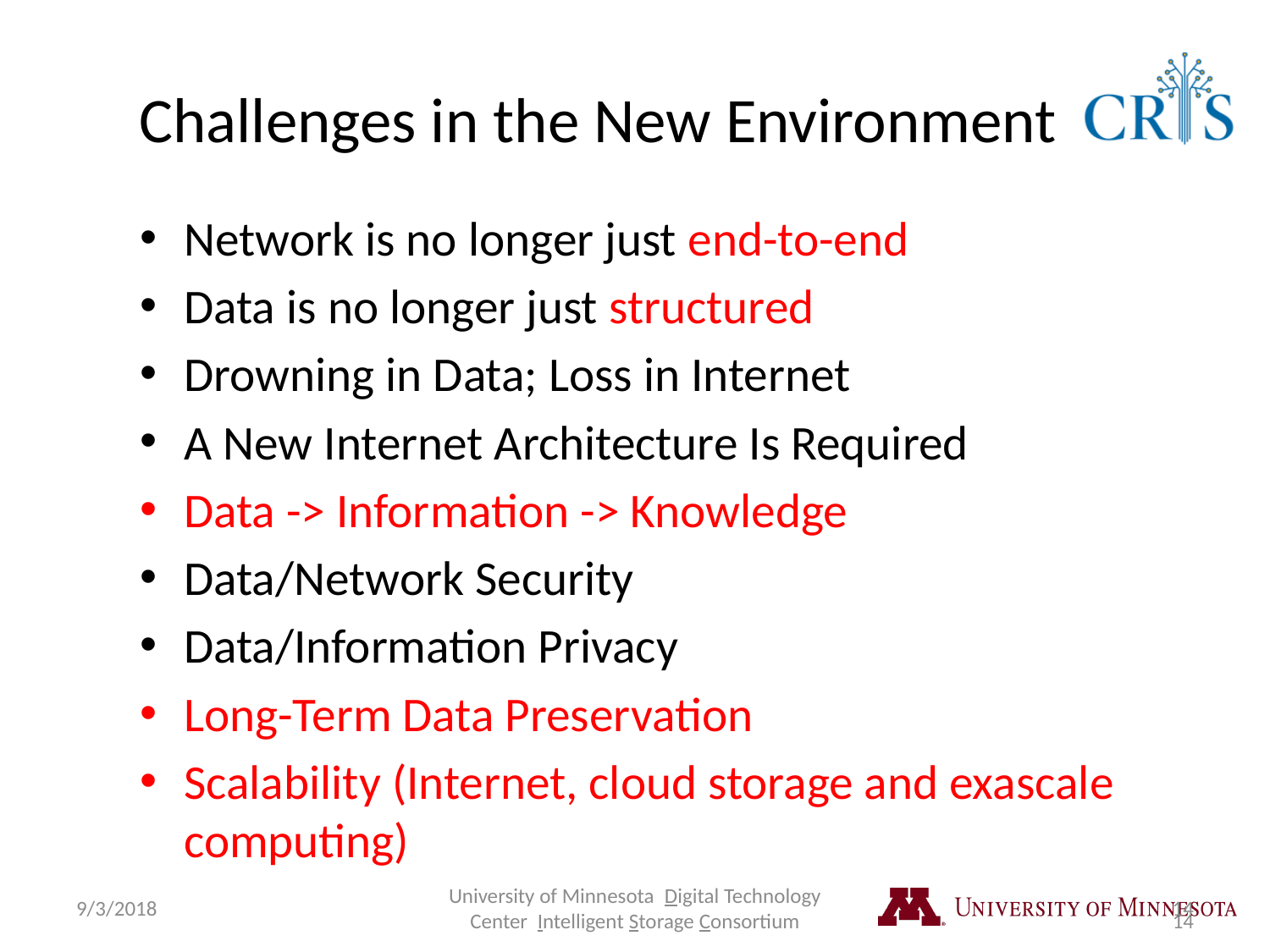

# Challenges in the New Environment
Network is no longer just end-to-end
Data is no longer just structured
Drowning in Data; Loss in Internet
A New Internet Architecture Is Required
Data -> Information -> Knowledge
Data/Network Security
Data/Information Privacy
Long-Term Data Preservation
Scalability (Internet, cloud storage and exascale computing)

9/3/2018
University of Minnesota  Digital Technology Center  Intelligent Storage Consortium
14